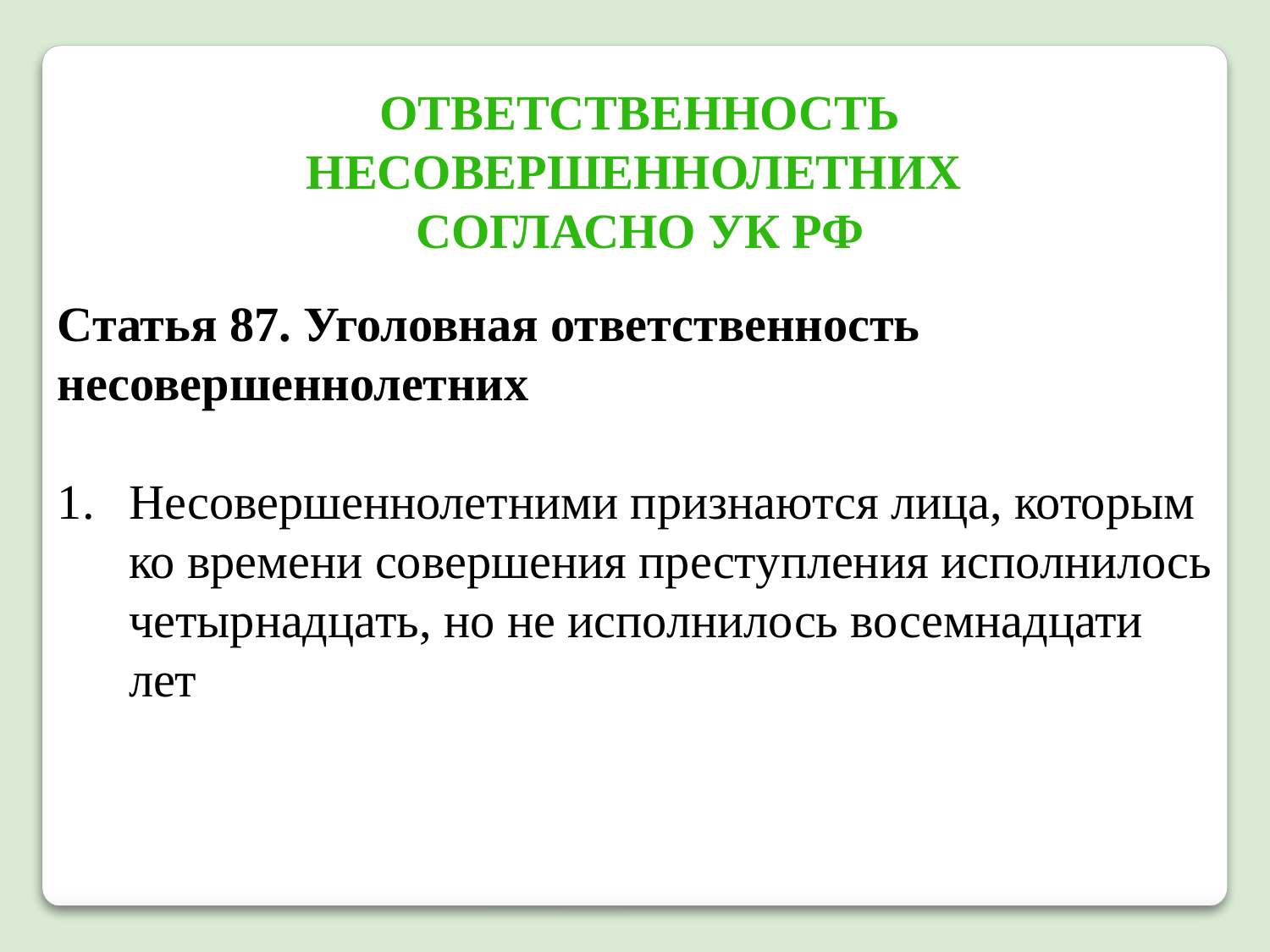

Ответственность несовершеннолетних
согласно УК РФ
Статья 87. Уголовная ответственность несовершеннолетних

Несовершеннолетними признаются лица, которым ко времени совершения преступления исполнилось четырнадцать, но не исполнилось восемнадцати лет